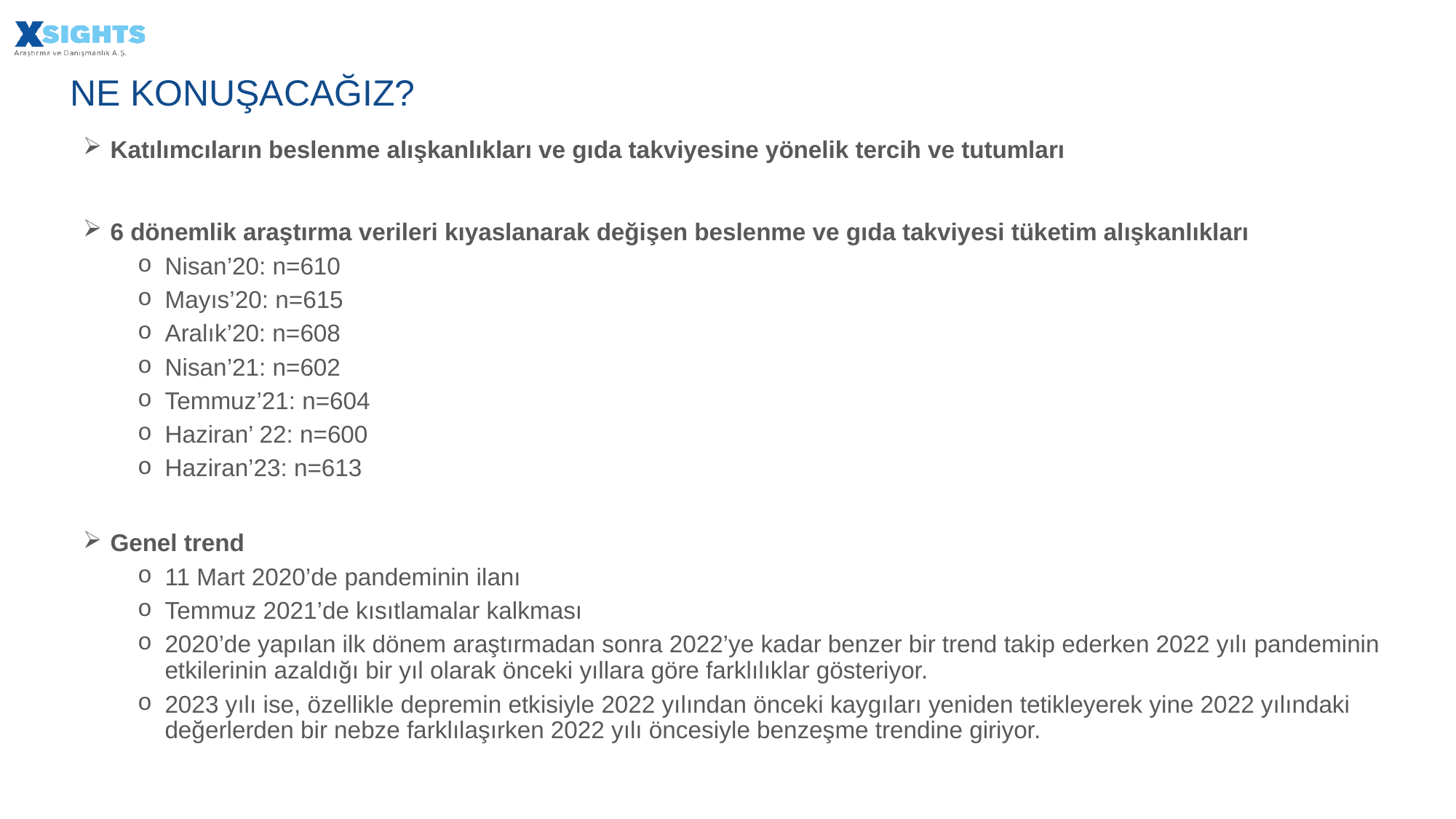

NE KONUŞACAĞIZ?
Katılımcıların beslenme alışkanlıkları ve gıda takviyesine yönelik tercih ve tutumları

6 dönemlik araştırma verileri kıyaslanarak değişen beslenme ve gıda takviyesi tüketim alışkanlıkları
Nisan’20: n=610
Mayıs’20: n=615
Aralık’20: n=608
Nisan’21: n=602
Temmuz’21: n=604
Haziran’ 22: n=600
Haziran’23: n=613

Genel trend
11 Mart 2020’de pandeminin ilanı
Temmuz 2021’de kısıtlamalar kalkması
2020’de yapılan ilk dönem araştırmadan sonra 2022’ye kadar benzer bir trend takip ederken 2022 yılı pandeminin etkilerinin azaldığı bir yıl olarak önceki yıllara göre farklılıklar gösteriyor.
2023 yılı ise, özellikle depremin etkisiyle 2022 yılından önceki kaygıları yeniden tetikleyerek yine 2022 yılındaki değerlerden bir nebze farklılaşırken 2022 yılı öncesiyle benzeşme trendine giriyor.